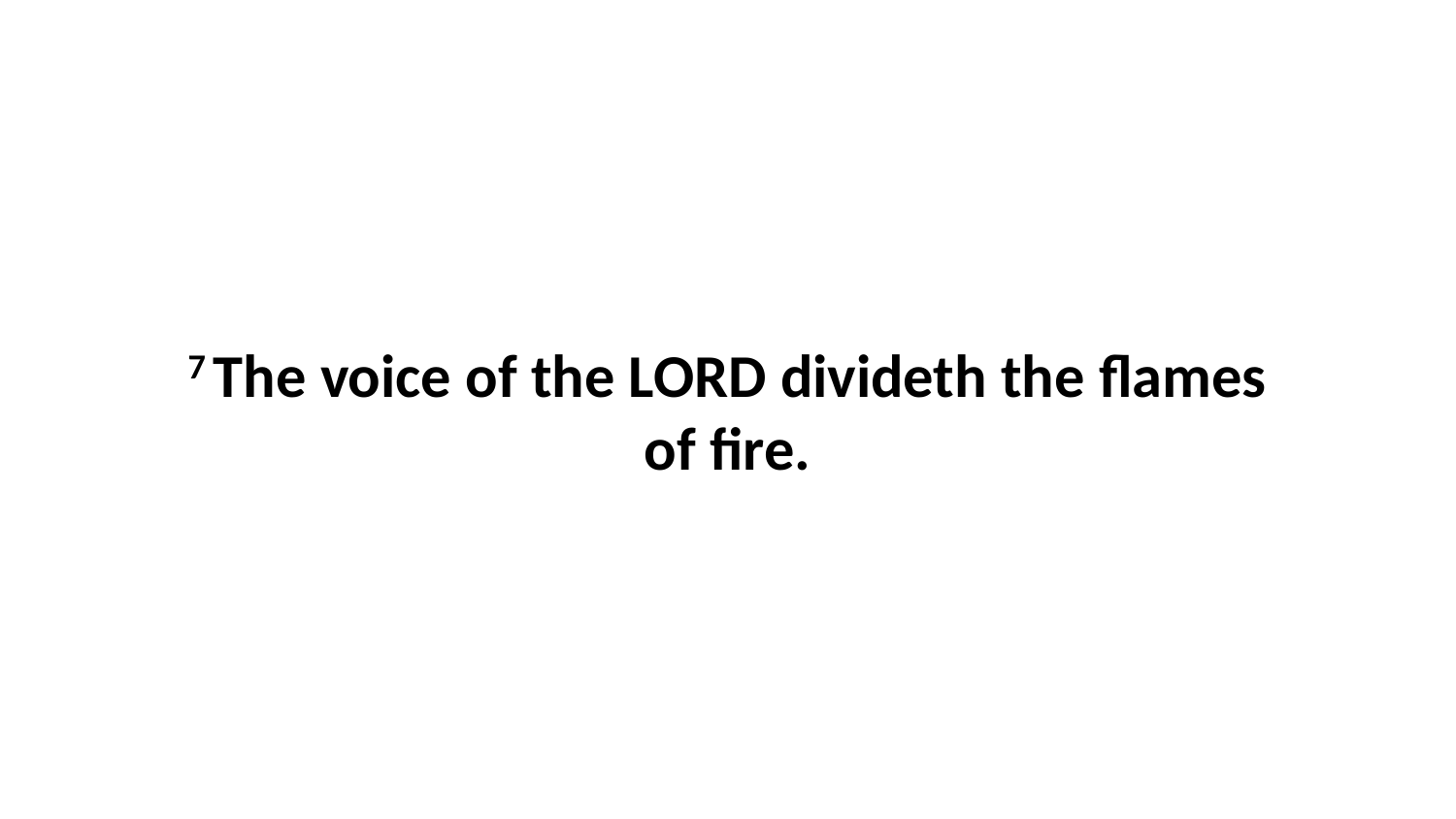

7 The voice of the LORD divideth the flames of fire.